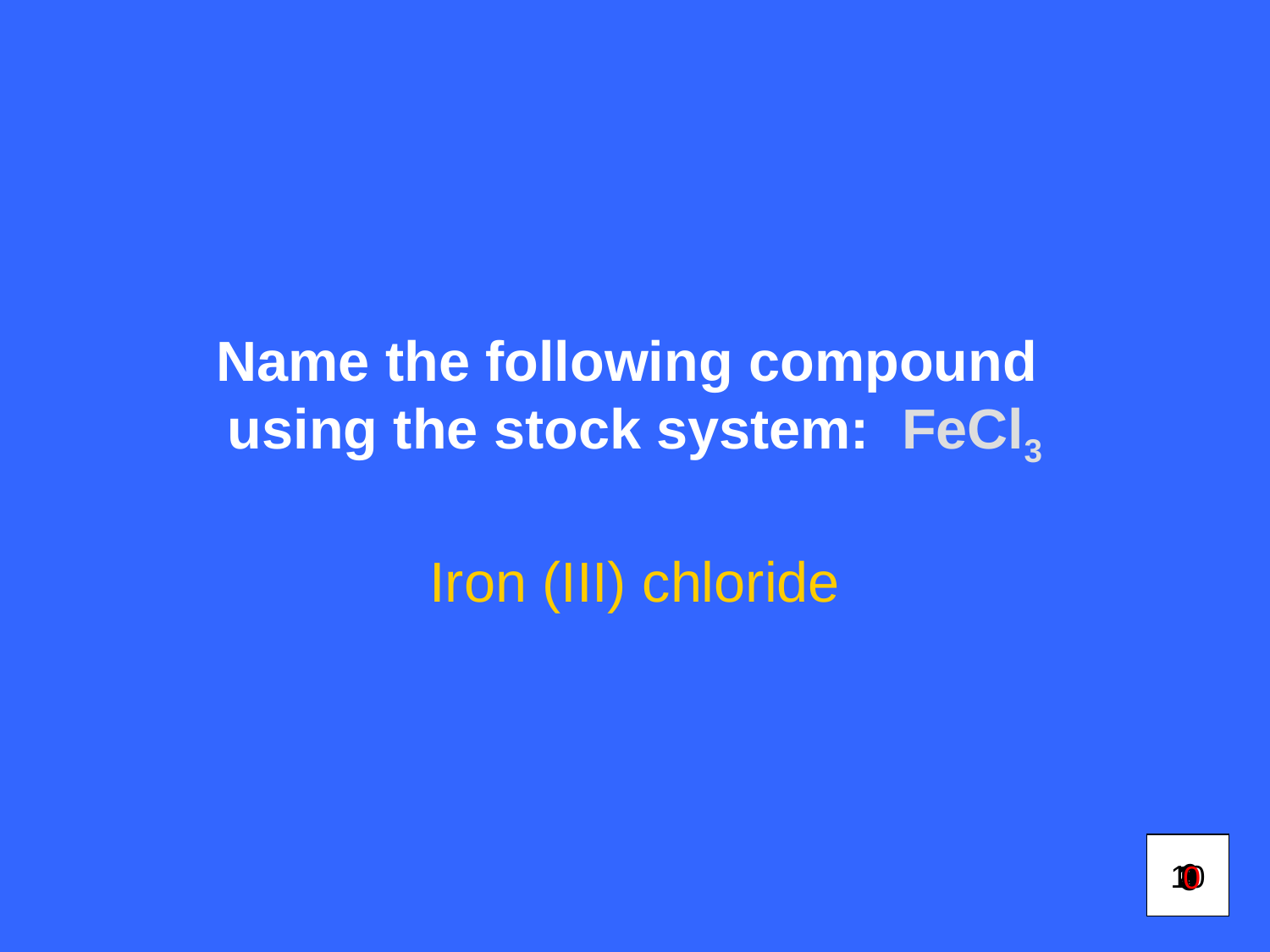

# Name the following compound using the stock system:  FeCl3
Iron (III) chloride

6
10
1
2
9
3
7
4
5
0
8